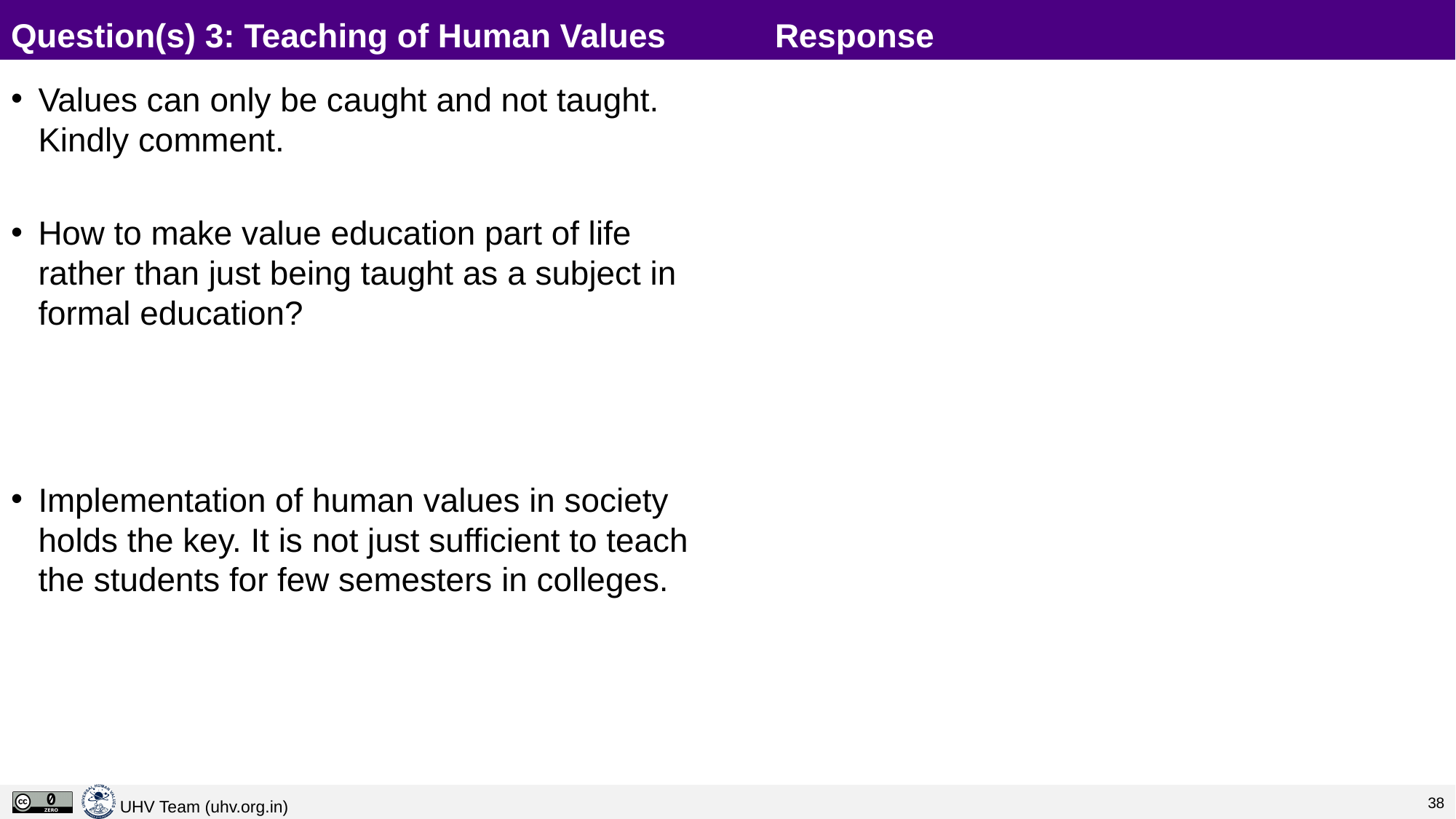

# Question(s) 3: Teaching of Human Values	Response
Values can only be caught and not taught. Kindly comment.

How to make value education part of life rather than just being taught as a subject in formal education?

Implementation of human values in society holds the key. It is not just sufficient to teach the students for few semesters in colleges.